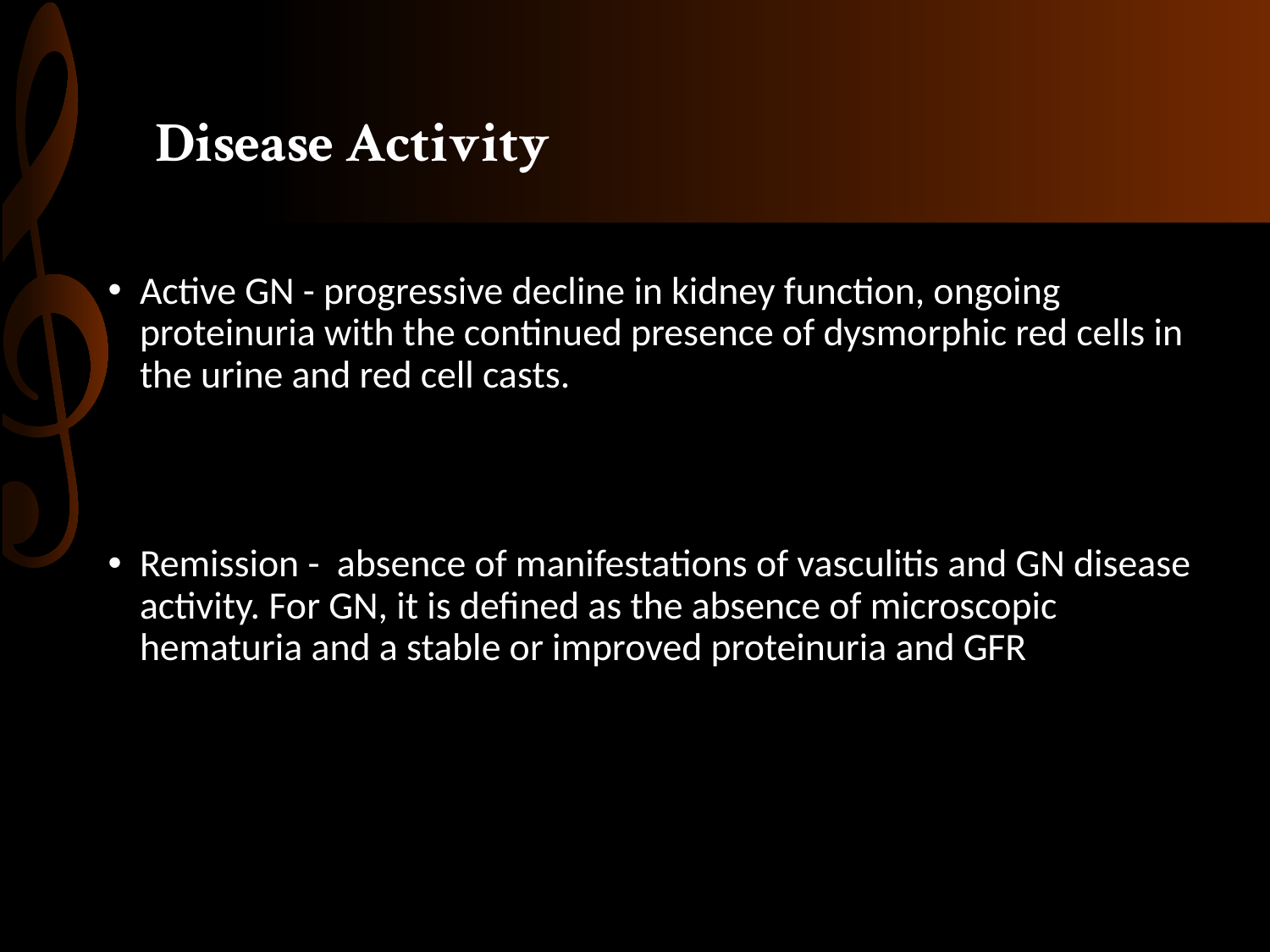

# Disease Activity
Active GN - progressive decline in kidney function, ongoing proteinuria with the continued presence of dysmorphic red cells in the urine and red cell casts.

Remission -  absence of manifestations of vasculitis and GN disease activity. For GN, it is defined as the absence of microscopic hematuria and a stable or improved proteinuria and GFR